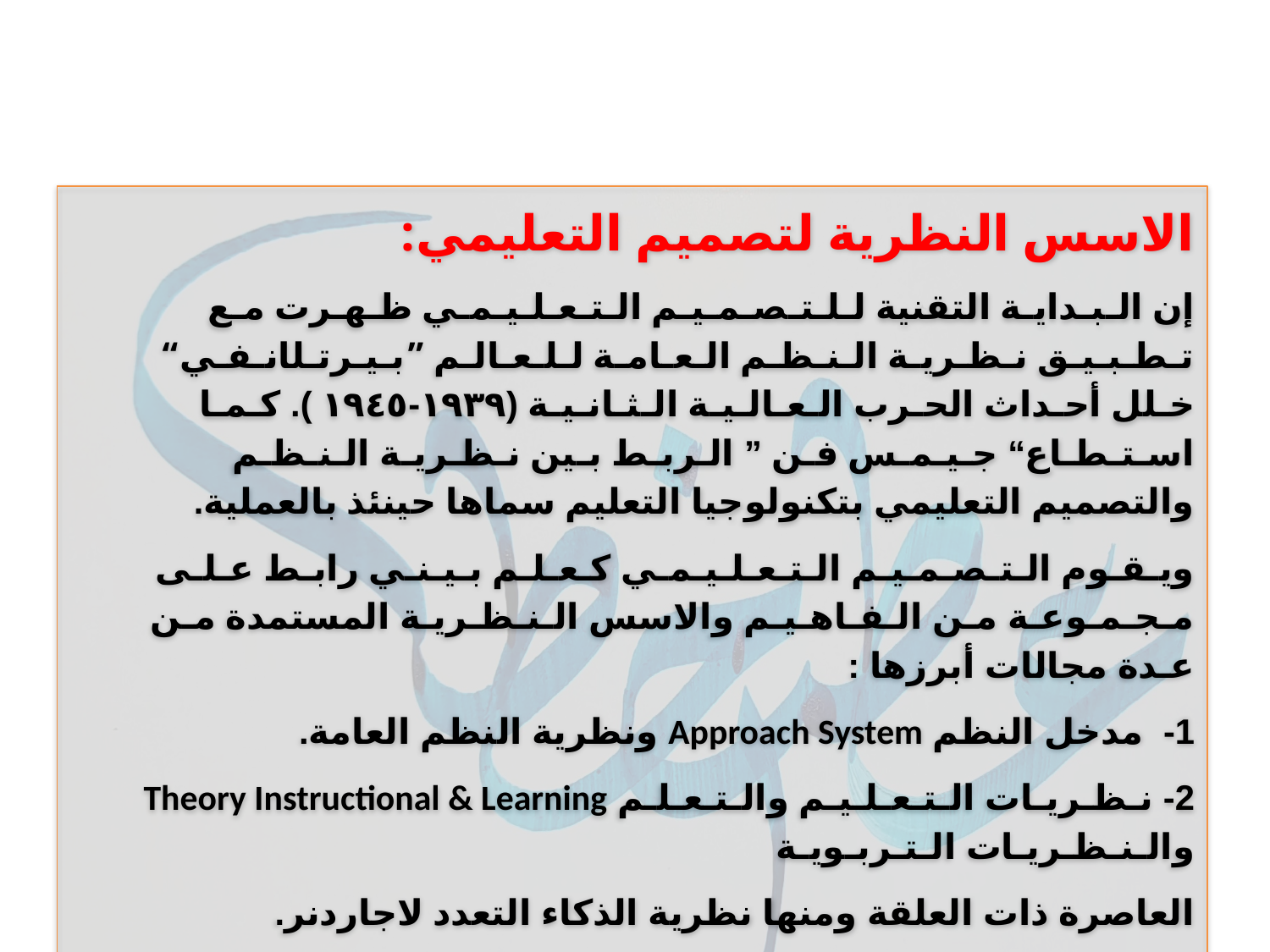

الاسس النظرية لتصميم التعليمي:
إن الـبـدايـة التقنية لـلـتـصـمـيـم الـتـعـلـيـمـي ظـهـرت مـع تـطـبـيـق نـظـريـة الـنـظـم الـعـامـة لـلـعـالـم ”بـيـرتـلانـفـي“ خـلل أحـداث الحـرب الـعـالـيـة الـثـانـيـة (١٩٣٩-١٩٤٥ ). كـمـا اسـتـطـاع“ جـيـمـس فـن ” الـربـط بـين نـظـريـة الـنـظـم والتصميم التعليمي بتكنولوجيا التعليم سماها حينئذ بالعملية.
ويـقـوم الـتـصـمـيـم الـتـعـلـيـمـي كـعـلـم بـيـنـي رابـط عـلـى مـجـمـوعـة مـن الـفـاهـيـم والاسس الـنـظـريـة المستمدة مـن عـدة مجالات أبرزها :
1-  مدخل النظم Approach System ونظرية النظم العامة.
2- نـظـريـات الـتـعـلـيـم والـتـعـلـم Theory Instructional & Learning والـنـظـريـات الـتـربـويـة
العاصرة ذات العلقة ومنها نظرية الذكاء التعدد لاجاردنر.
3- نـظـريـة الاتصال ومجالاته Theory Communication ومـا أفـرزتـه مـن وسـائـل ومـنـتـجـات سمعية وبصرية .